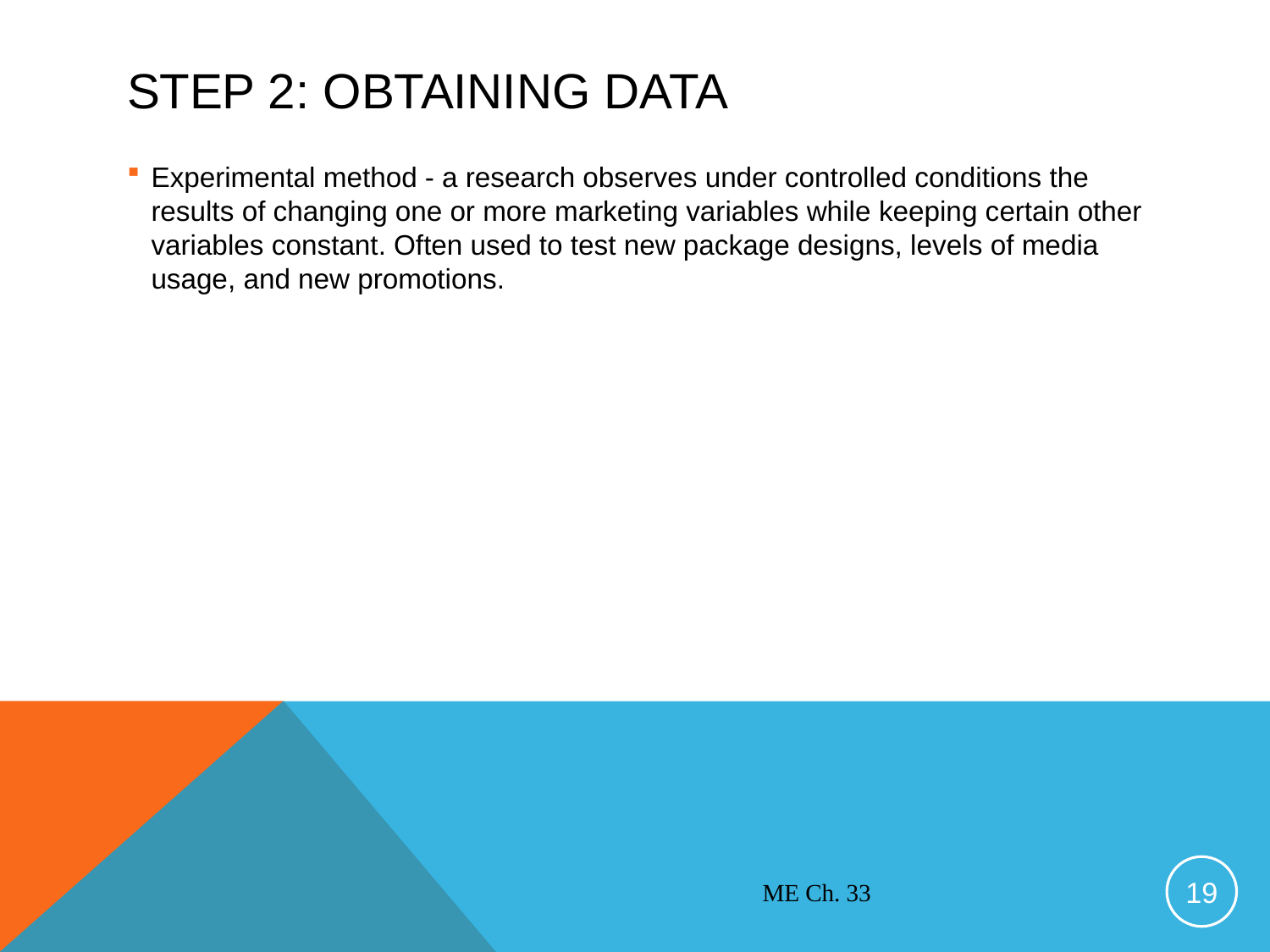

# Step 2: Obtaining Data
Experimental method - a research observes under controlled conditions the results of changing one or more marketing variables while keeping certain other variables constant. Often used to test new package designs, levels of media usage, and new promotions.
19
ME Ch. 33